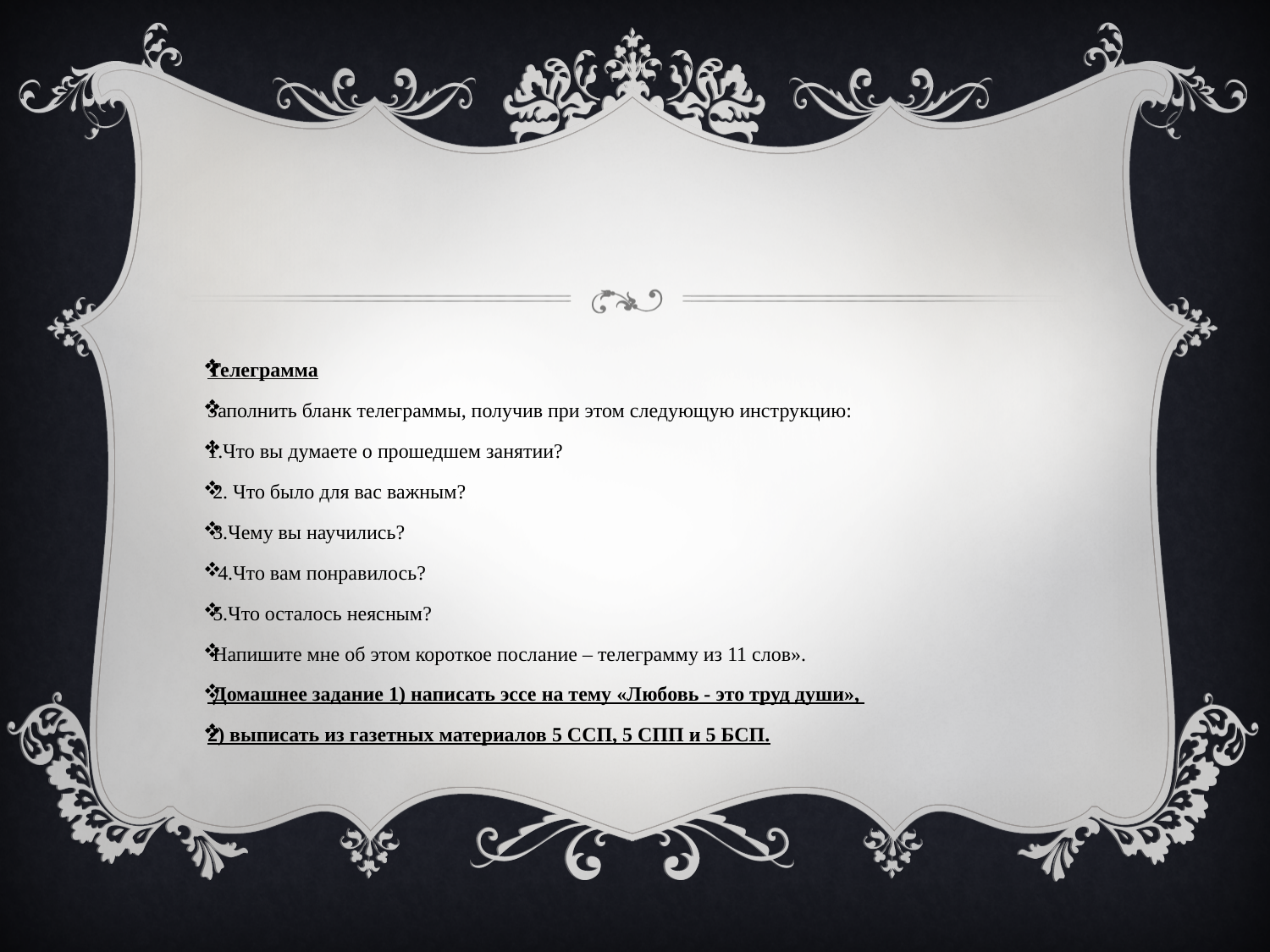

#
Телеграмма
Заполнить бланк телеграммы, получив при этом следующую инструкцию:
1.Что вы думаете о прошедшем занятии?
 2. Что было для вас важным?
 3.Чему вы научились?
  4.Что вам понравилось?
 5.Что осталось неясным?
 Напишите мне об этом короткое послание – телеграмму из 11 слов».
 Домашнее задание 1) написать эссе на тему «Любовь - это труд души»,
2) выписать из газетных материалов 5 ССП, 5 СПП и 5 БСП.